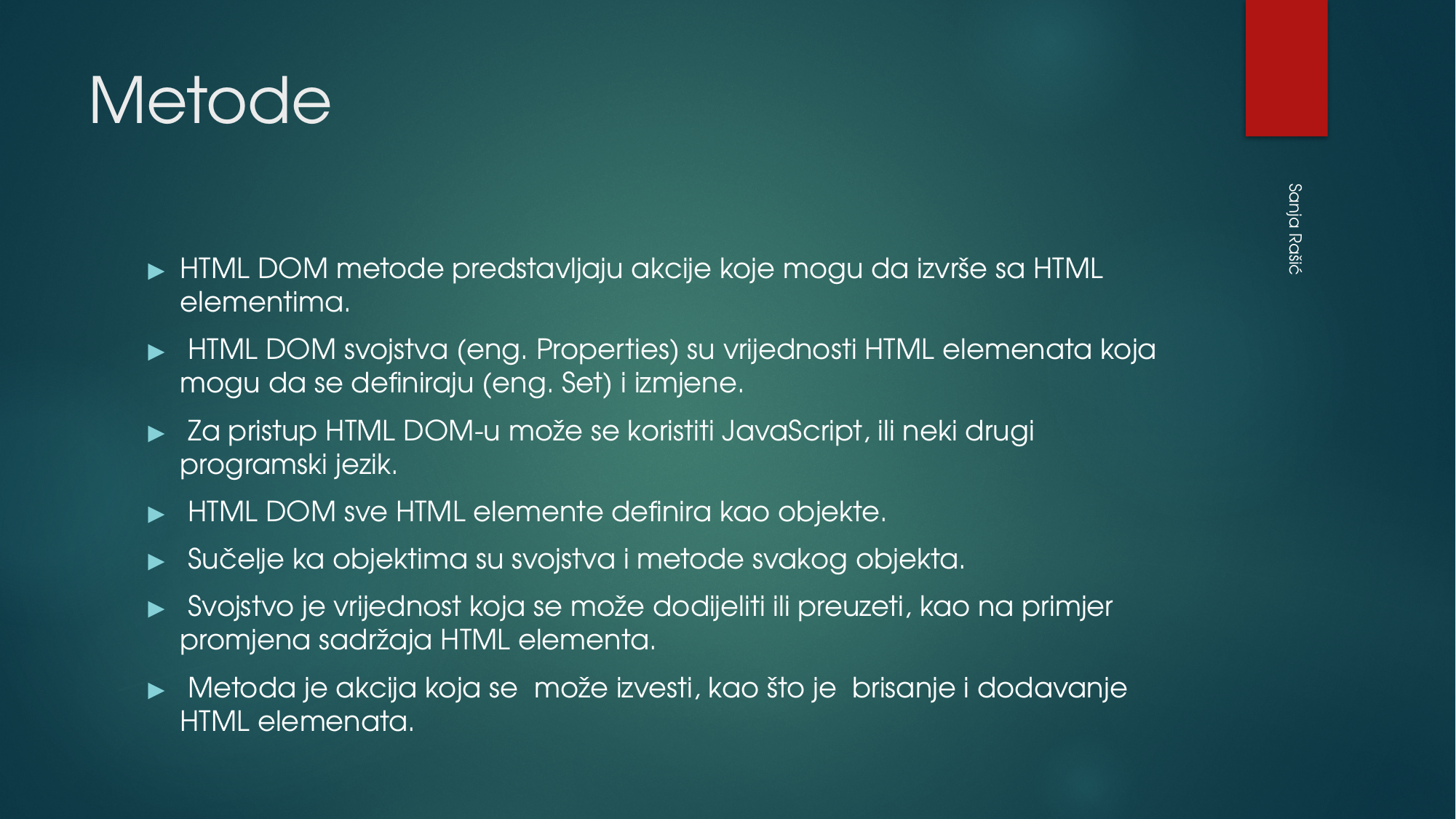

# Metode
HTML DOM metode predstavljaju akcije koje mogu da izvrše sa HTML elementima.
 HTML DOM svojstva (eng. Properties) su vrijednosti HTML elemenata koja mogu da se definiraju (eng. Set) i izmjene.
 Za pristup HTML DOM-u može se koristiti JavaScript, ili neki drugi programski jezik.
 HTML DOM sve HTML elemente definira kao objekte.
 Sučelje ka objektima su svojstva i metode svakog objekta.
 Svojstvo je vrijednost koja se može dodijeliti ili preuzeti, kao na primjer promjena sadržaja HTML elementa.
 Metoda je akcija koja se  može izvesti, kao što je  brisanje i dodavanje HTML elemenata.

Sanja Rašić